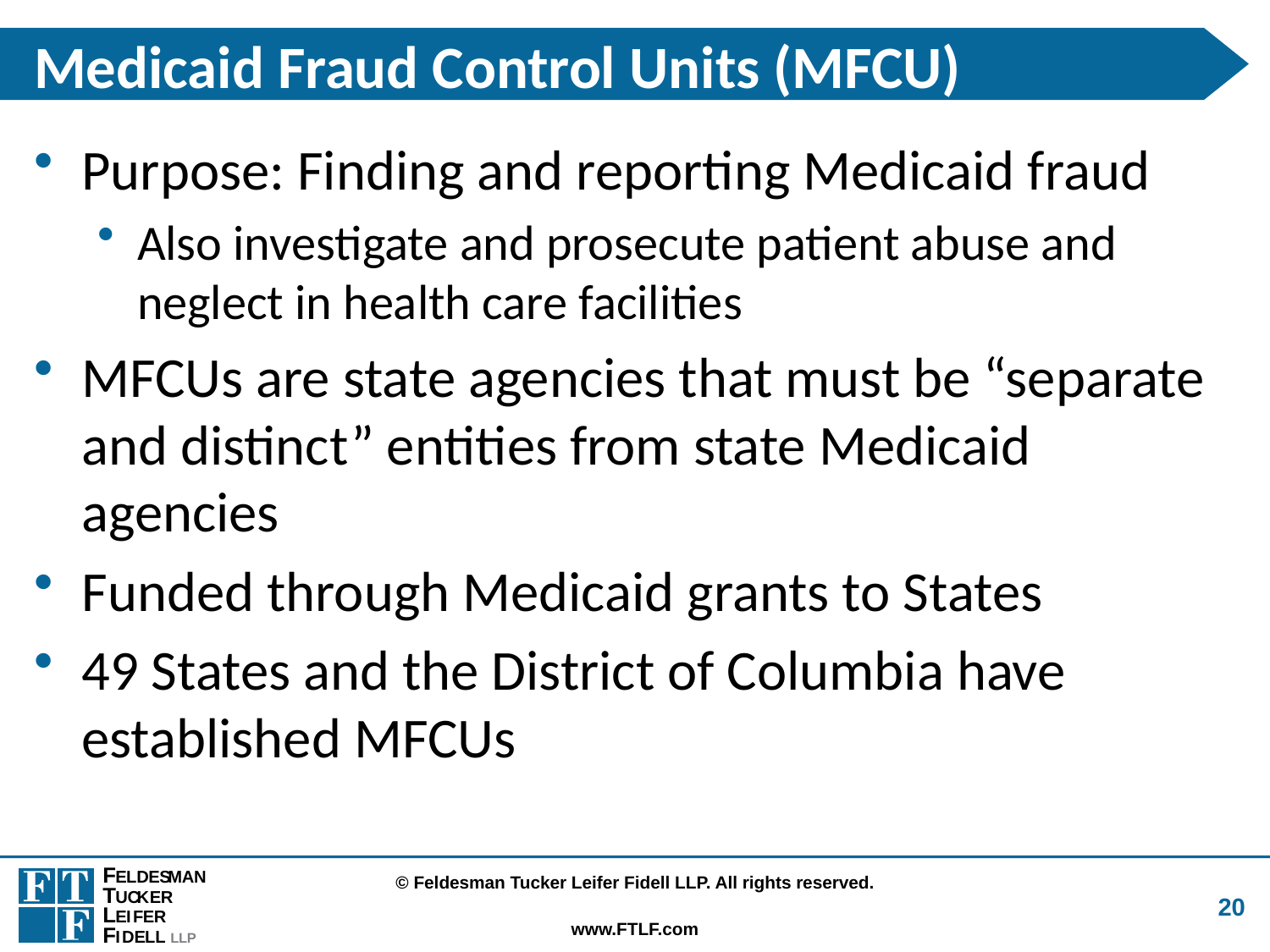

# Medicaid Fraud Control Units (MFCU)
Purpose: Finding and reporting Medicaid fraud
Also investigate and prosecute patient abuse and neglect in health care facilities
MFCUs are state agencies that must be “separate and distinct” entities from state Medicaid agencies
Funded through Medicaid grants to States
49 States and the District of Columbia have established MFCUs
20